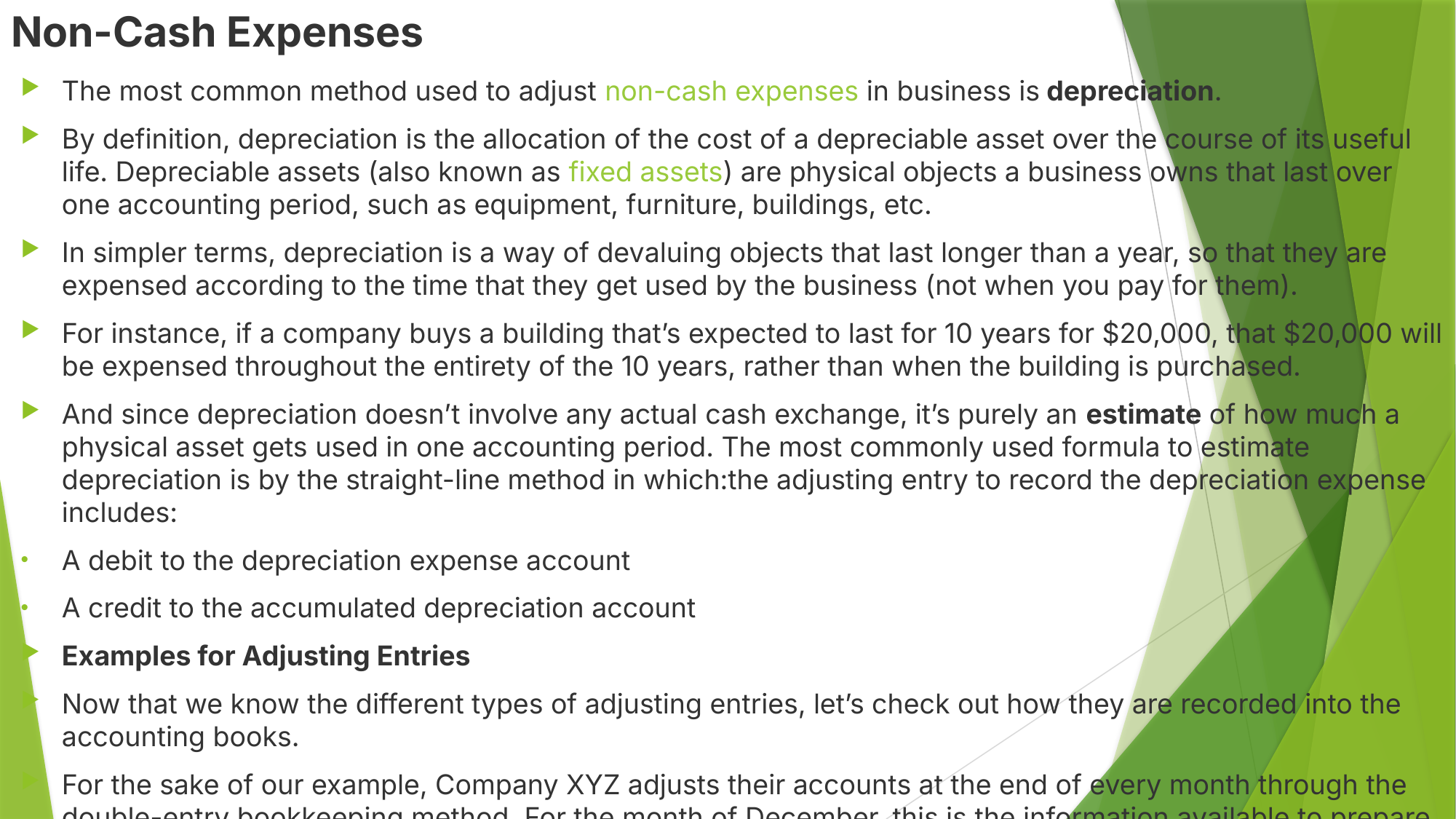

# Non-Cash Expenses
The most common method used to adjust non-cash expenses in business is depreciation.
By definition, depreciation is the allocation of the cost of a depreciable asset over the course of its useful life. Depreciable assets (also known as fixed assets) are physical objects a business owns that last over one accounting period, such as equipment, furniture, buildings, etc.
In simpler terms, depreciation is a way of devaluing objects that last longer than a year, so that they are expensed according to the time that they get used by the business (not when you pay for them).
For instance, if a company buys a building that’s expected to last for 10 years for $20,000, that $20,000 will be expensed throughout the entirety of the 10 years, rather than when the building is purchased.
And since depreciation doesn’t involve any actual cash exchange, it’s purely an estimate of how much a physical asset gets used in one accounting period. The most commonly used formula to estimate depreciation is by the straight-line method in which:the adjusting entry to record the depreciation expense includes:
A debit to the depreciation expense account
A credit to the accumulated depreciation account
Examples for Adjusting Entries
Now that we know the different types of adjusting entries, let’s check out how they are recorded into the accounting books.
For the sake of our example, Company XYZ adjusts their accounts at the end of every month through the double-entry bookkeeping method. For the month of December, this is the information available to prepare adjusting entries